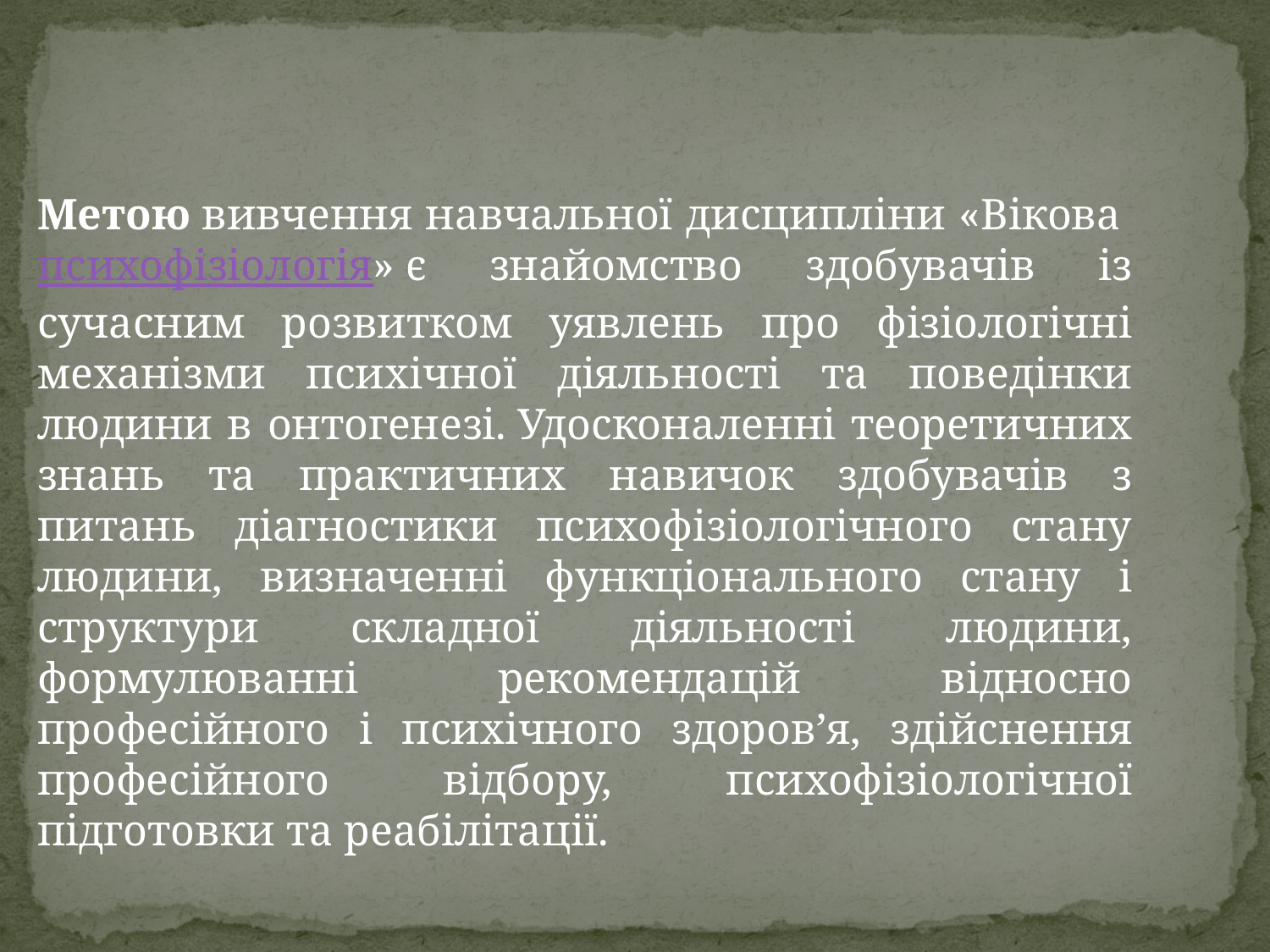

Метою вивчення навчальної дисципліни «Вікова психофізіологія» є знайомство здобувачів із сучасним розвитком уявлень про фізіологічні механізми психічної діяльності та поведінки людини в онтогенезі. Удосконаленні теоретичних знань та практичних навичок здобувачів з питань діагностики психофізіологічного стану людини, визначенні функціонального стану і структури складної діяльності людини, формулюванні рекомендацій відносно професійного і психічного здоров’я, здійснення професійного відбору, психофізіологічної підготовки та реабілітації.